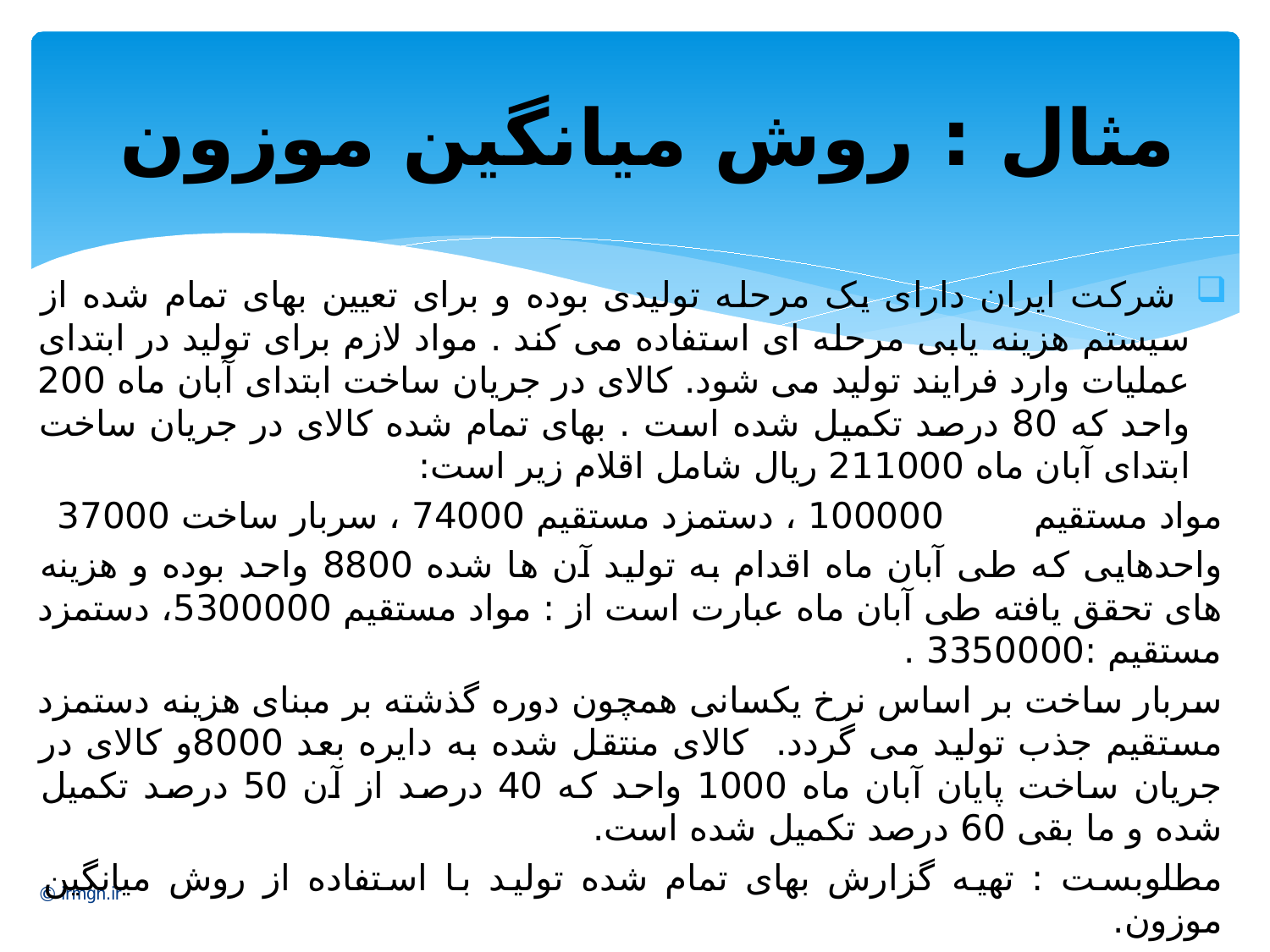

# مثال : روش میانگین موزون
 شرکت ایران دارای یک مرحله تولیدی بوده و برای تعیین بهای تمام شده از سیستم هزینه یابی مرحله ای استفاده می کند . مواد لازم برای تولید در ابتدای عملیات وارد فرایند تولید می شود. کالای در جریان ساخت ابتدای آبان ماه 200 واحد که 80 درصد تکمیل شده است . بهای تمام شده کالای در جریان ساخت ابتدای آبان ماه 211000 ریال شامل اقلام زیر است:
مواد مستقیم        100000 ، دستمزد مستقیم 74000 ، سربار ساخت 37000
واحدهایی که طی آبان ماه اقدام به تولید آن ها شده 8800 واحد بوده و هزینه های تحقق یافته طی آبان ماه عبارت است از : مواد مستقیم 5300000، دستمزد مستقیم :3350000 .
سربار ساخت بر اساس نرخ یکسانی همچون دوره گذشته بر مبنای هزینه دستمزد مستقیم جذب تولید می گردد.  کالای منتقل شده به دایره بعد 8000و کالای در جریان ساخت پایان آبان ماه 1000 واحد که 40 درصد از آن 50 درصد تکمیل شده و ما بقی 60 درصد تکمیل شده است.
مطلوبست : تهیه گزارش بهای تمام شده تولید با استفاده از روش میانگین موزون.

© irmgn.ir